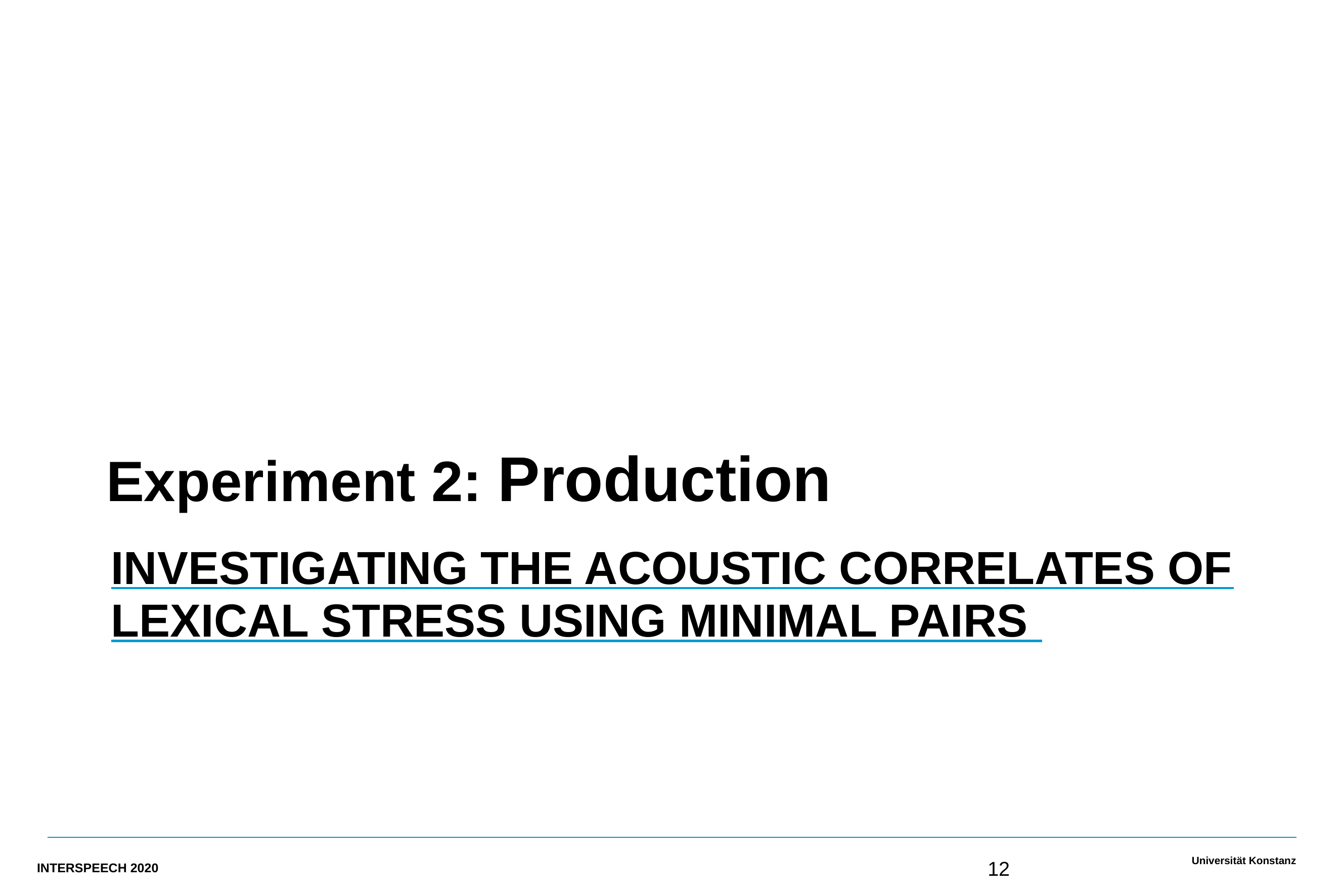

Experiment 2: Production
# investigating the acoustic correlates of lexical stress Using Minimal Pairs
INTERSPEECH 2020

12